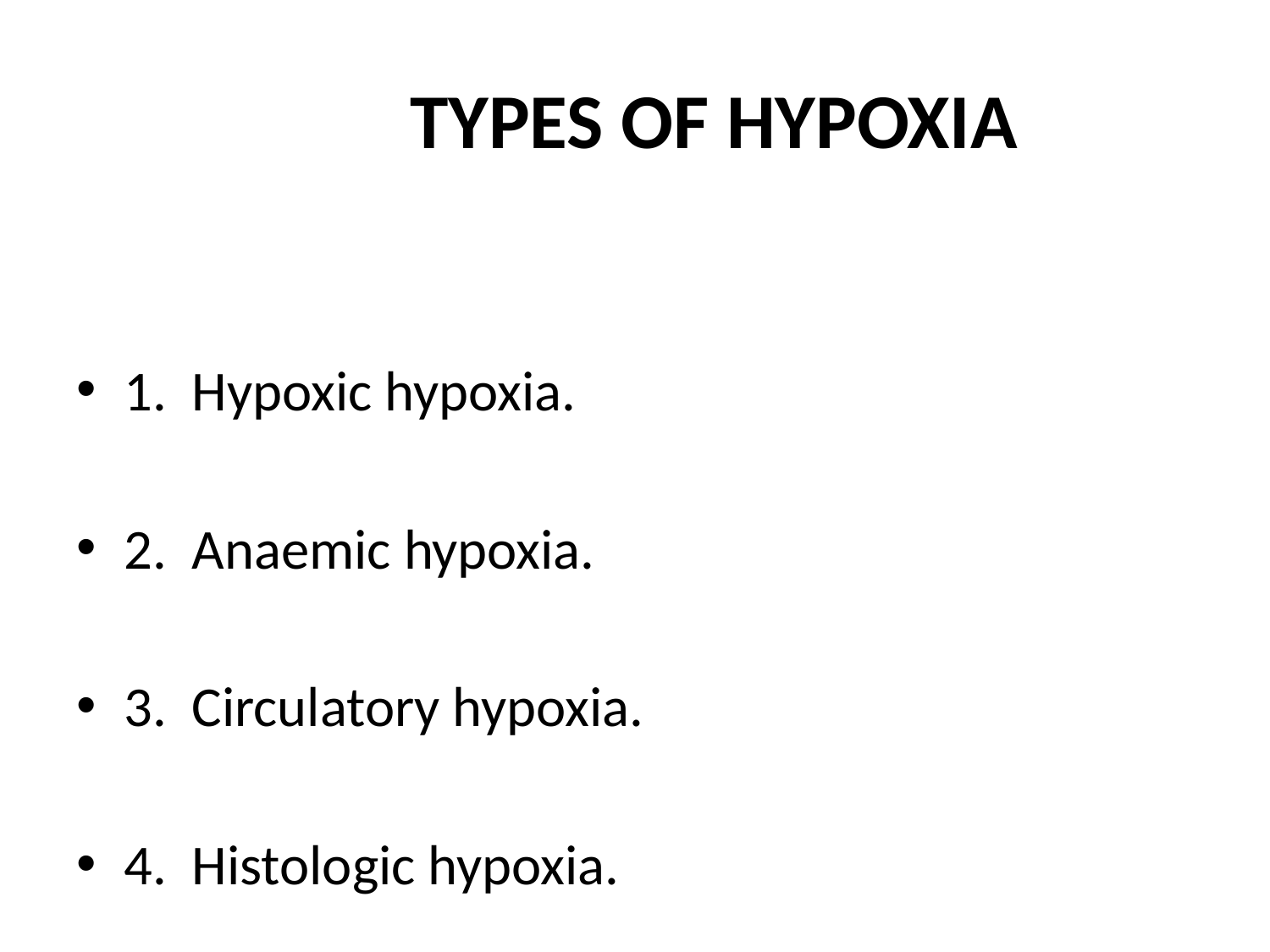

# TYPES OF HYPOXIA

1.  Hypoxic hypoxia.

2.  Anaemic hypoxia.

3.  Circulatory hypoxia.

4.  Histologic hypoxia.